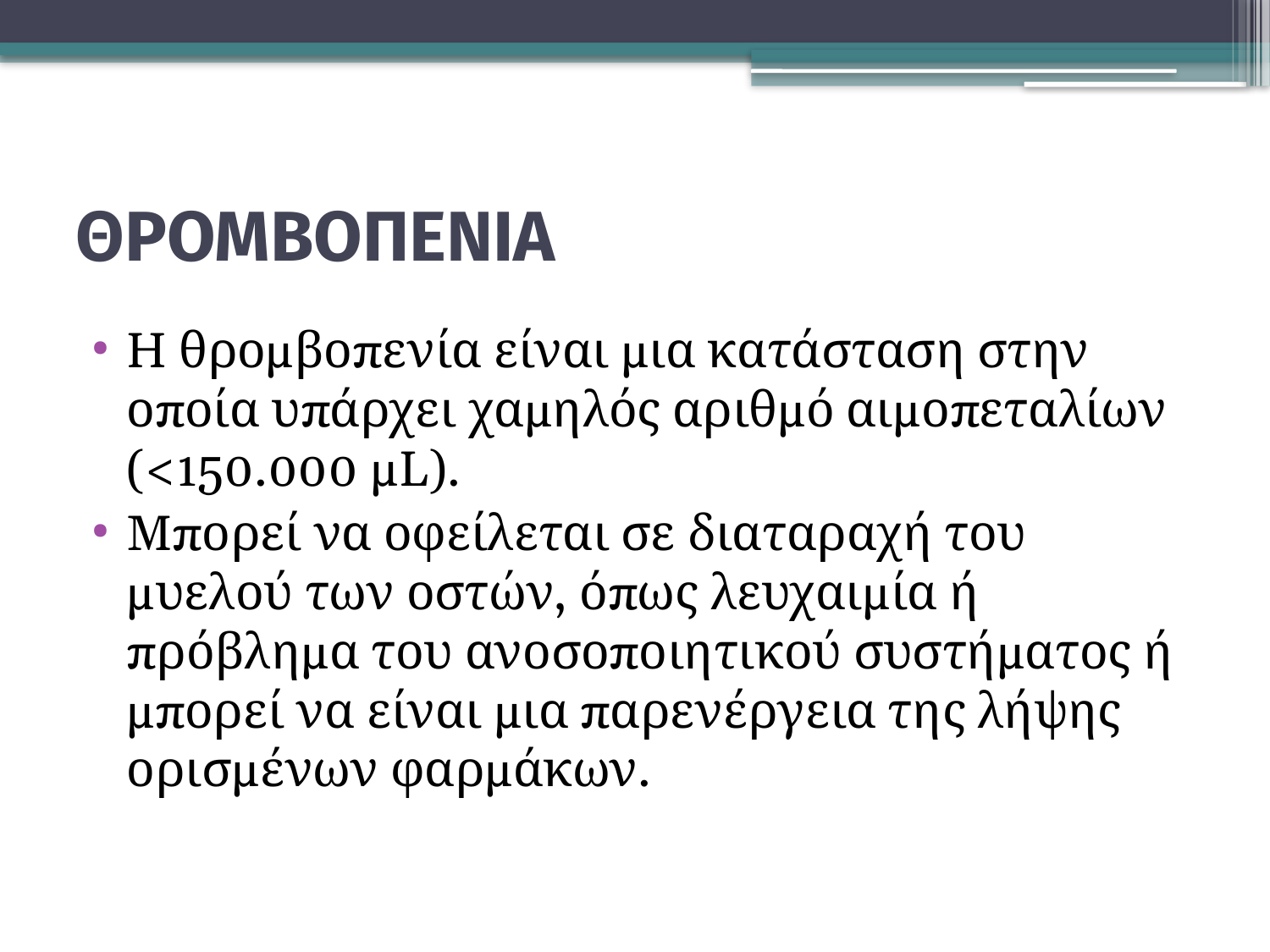

# ΘΡΟΜΒΟΠΕΝΙΑ
Η θρομβοπενία είναι μια κατάσταση στην οποία υπάρχει χαμηλός αριθμό αιμοπεταλίων (<150.000 μL).
Μπορεί να οφείλεται σε διαταραχή του μυελού των οστών, όπως λευχαιμία ή πρόβλημα του ανοσοποιητικού συστήματος ή μπορεί να είναι μια παρενέργεια της λήψης ορισμένων φαρμάκων.